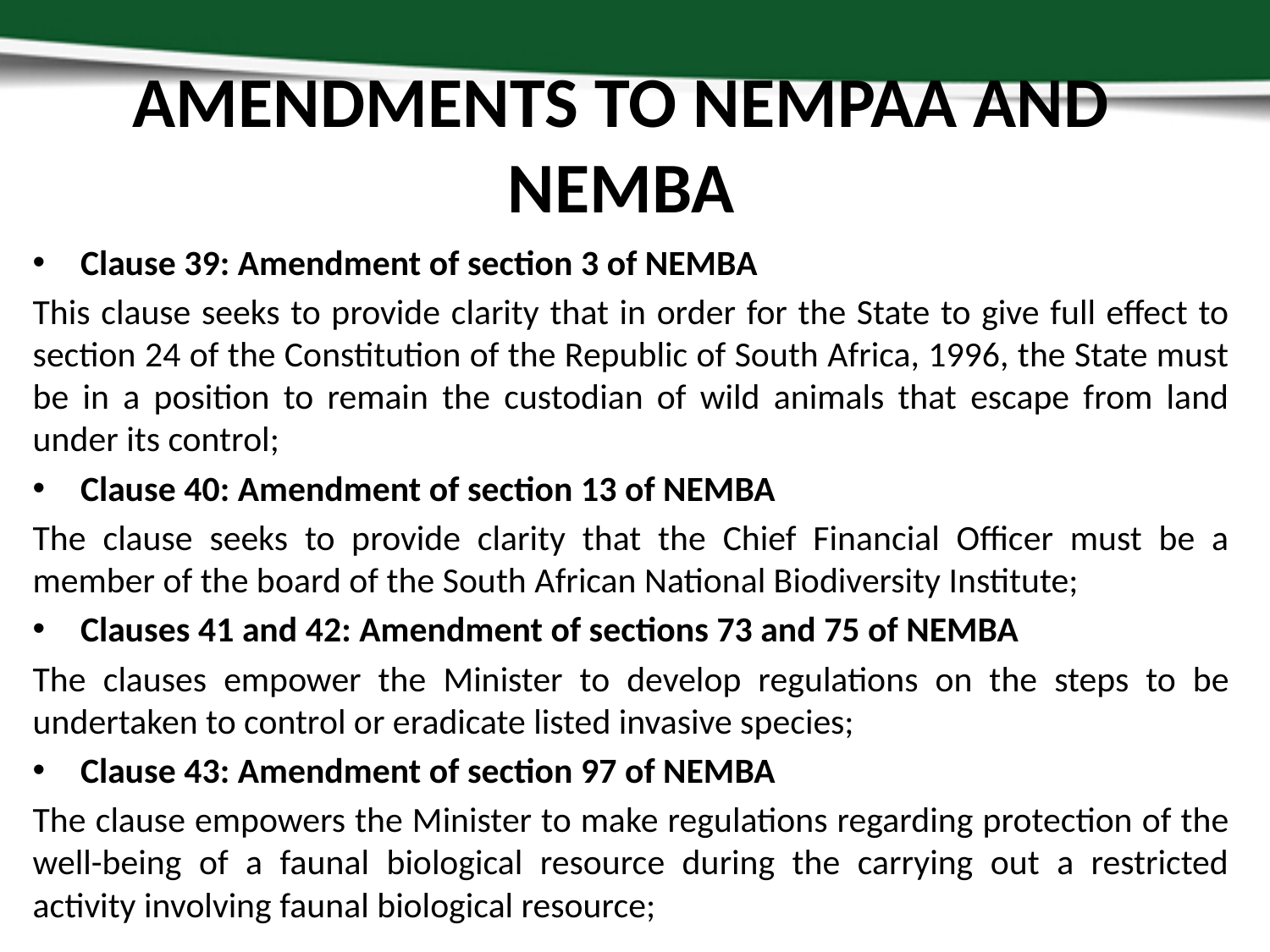

# AMENDMENTS TO NEMPAA AND NEMBA
Clause 39: Amendment of section 3 of NEMBA
This clause seeks to provide clarity that in order for the State to give full effect to section 24 of the Constitution of the Republic of South Africa, 1996, the State must be in a position to remain the custodian of wild animals that escape from land under its control;
Clause 40: Amendment of section 13 of NEMBA
The clause seeks to provide clarity that the Chief Financial Officer must be a member of the board of the South African National Biodiversity Institute;
Clauses 41 and 42: Amendment of sections 73 and 75 of NEMBA
The clauses empower the Minister to develop regulations on the steps to be undertaken to control or eradicate listed invasive species;
Clause 43: Amendment of section 97 of NEMBA
The clause empowers the Minister to make regulations regarding protection of the well-being of a faunal biological resource during the carrying out a restricted activity involving faunal biological resource;